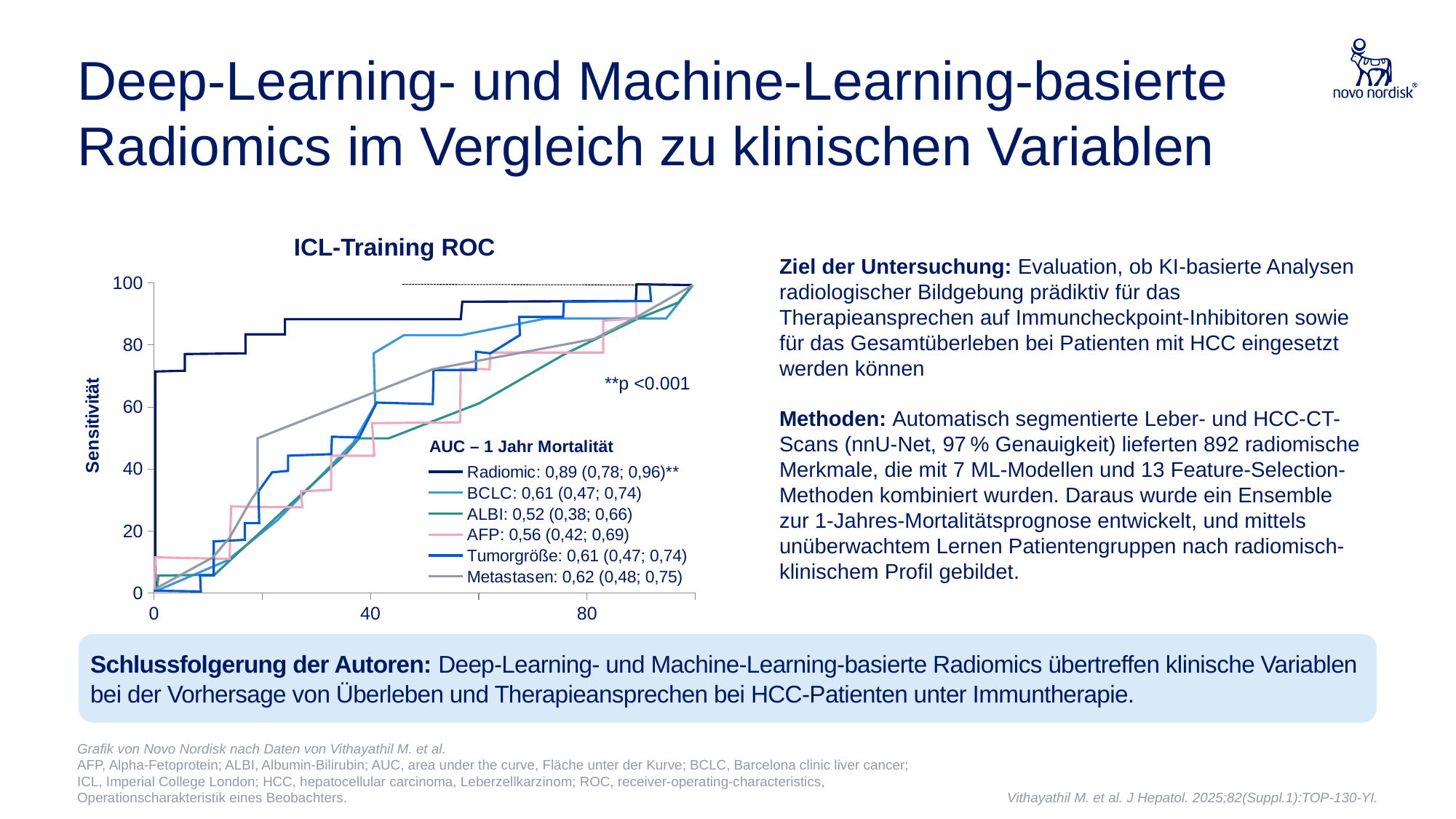

# Deep-Learning- und Machine-Learning-basierte Radiomics im Vergleich zu klinischen Variablen
ICL-Training ROC
Ziel der Untersuchung: Evaluation, ob KI-basierte Analysen radiologischer Bildgebung prädiktiv für das Therapieansprechen auf Immuncheckpoint-Inhibitoren sowie für das Gesamtüberleben bei Patienten mit HCC eingesetzt werden können

Methoden: Automatisch segmentierte Leber- und HCC-CT-Scans (nnU-Net, 97 % Genauigkeit) lieferten 892 radiomische Merkmale, die mit 7 ML-Modellen und 13 Feature-Selection-Methoden kombiniert wurden. Daraus wurde ein Ensemble zur 1-Jahres-Mortalitätsprognose entwickelt, und mittels unüberwachtem Lernen Patientengruppen nach radiomisch-klinischem Profil gebildet.

### Chart

| Category | Radiomic: 0,89 (0,78; 0,96)** | BCLC: 0,61 (0,47; 0,74) | ALBI: 0,52 (0,38; 0,66) | AFP: 0,56 (0,42; 0,69) | Tumorgröße: 0,61 (0,47; 0,74) | Metastasen: 0,62 (0,48; 0,75) |
|---|---|---|---|---|---|---|
| 0 | None | None | None | None | None | None |
|  | None | None | None | None | None | None |
| 40 | None | None | None | None | None | None |
|  | None | None | None | None | None | None |
| 80 | None | None | None | None | None | None |
|   | None | None | None | None | None | None |

**p <0.001
AUC – 1 Jahr Mortalität
Schlussfolgerung der Autoren: Deep-Learning- und Machine-Learning-basierte Radiomics übertreffen klinische Variablen bei der Vorhersage von Überleben und Therapieansprechen bei HCC-Patienten unter Immuntherapie.
Grafik von Novo Nordisk nach Daten von Vithayathil M. et al.
AFP, Alpha-Fetoprotein; ALBI, Albumin-Bilirubin; AUC, area under the curve, Fläche unter der Kurve; BCLC, Barcelona clinic liver cancer; ICL, Imperial College London; HCC, hepatocellular carcinoma, Leberzellkarzinom; ROC, receiver-operating-characteristics, Operationscharakteristik eines Beobachters.
Vithayathil M. et al. J Hepatol. 2025;82(Suppl.1):TOP-130-YI.